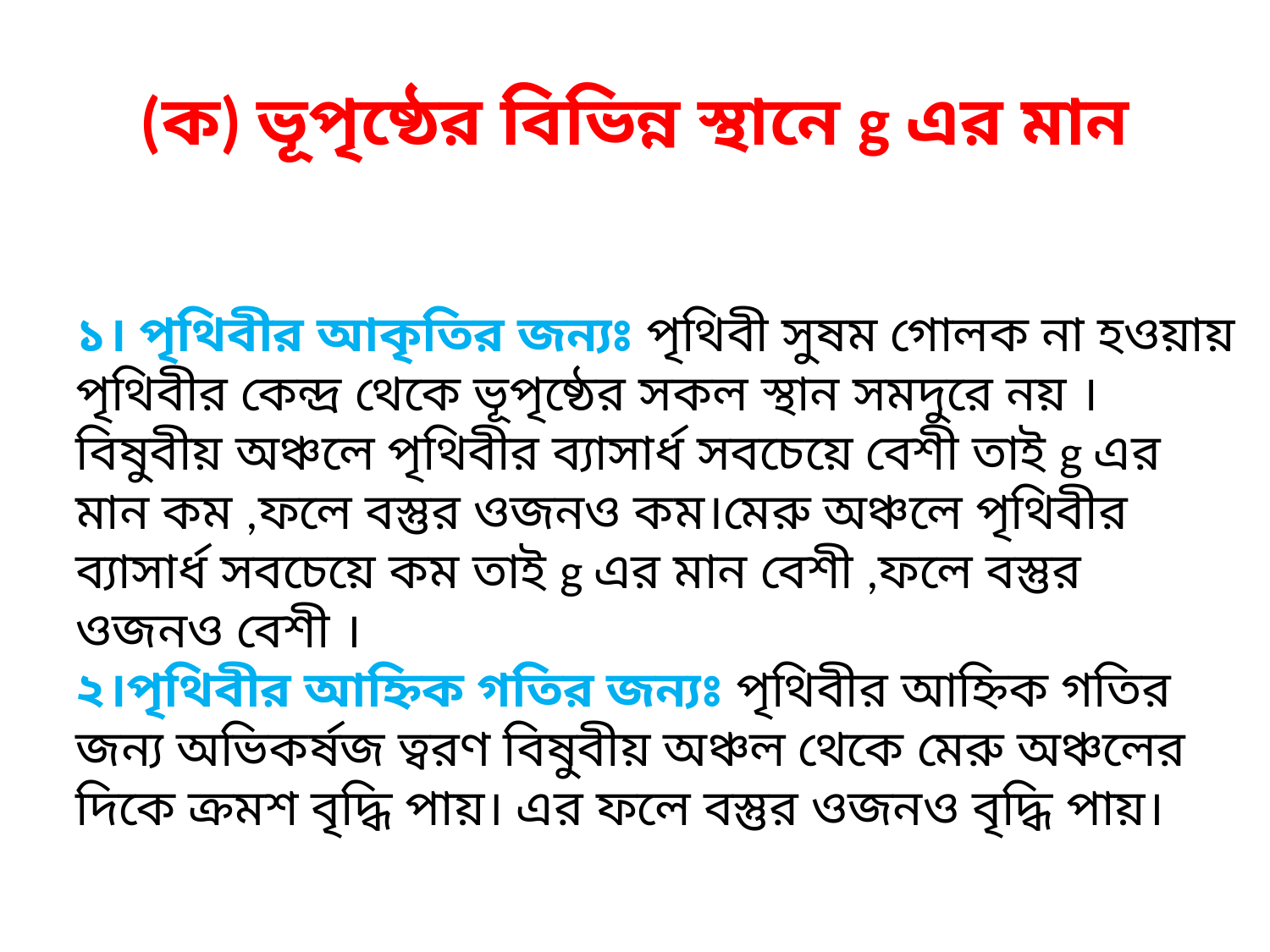

# (ক) ভূপৃষ্ঠের বিভিন্ন স্থানে g এর মান
১। পৃথিবীর আকৃতির জন্যঃ পৃথিবী সুষম গোলক না হওয়ায় পৃথিবীর কেন্দ্র থেকে ভূপৃষ্ঠের সকল স্থান সমদুরে নয় । বিষুবীয় অঞ্চলে পৃথিবীর ব্যাসার্ধ সবচেয়ে বেশী তাই g এর মান কম ,ফলে বস্তুর ওজনও কম।মেরু অঞ্চলে পৃথিবীর ব্যাসার্ধ সবচেয়ে কম তাই g এর মান বেশী ,ফলে বস্তুর ওজনও বেশী ।
২।পৃথিবীর আহ্নিক গতির জন্যঃ পৃথিবীর আহ্নিক গতির জন্য অভিকর্ষজ ত্বরণ বিষুবীয় অঞ্চল থেকে মেরু অঞ্চলের দিকে ক্রমশ বৃদ্ধি পায়। এর ফলে বস্তুর ওজনও বৃদ্ধি পায়।